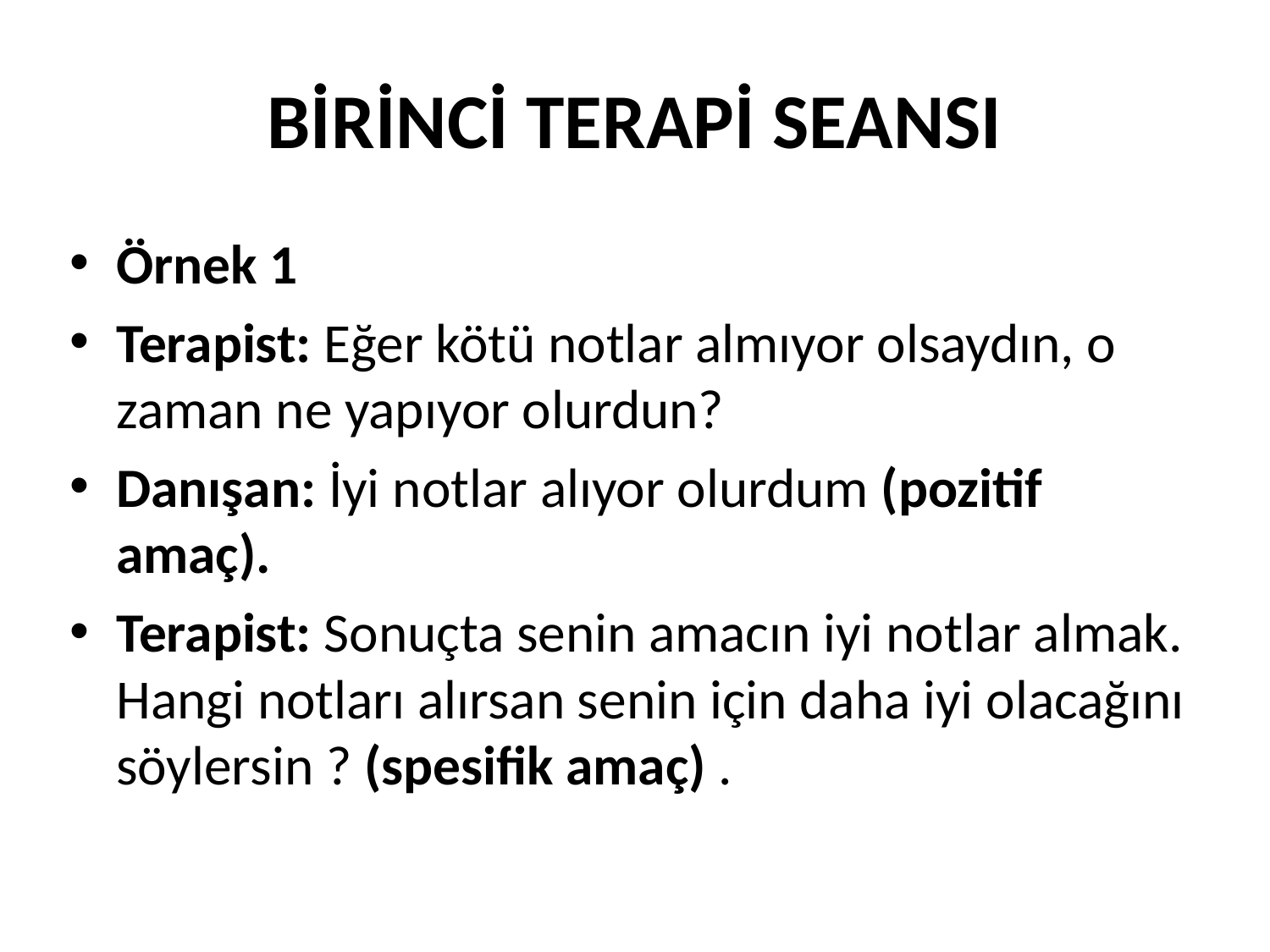

# BİRİNCİ TERAPİ SEANSI
Örnek 1
Terapist: Eğer kötü notlar almıyor olsaydın, o zaman ne yapıyor olurdun?
Danışan: İyi notlar alıyor olurdum (pozitif amaç).
Terapist: Sonuçta senin amacın iyi notlar almak. Hangi notları alırsan senin için daha iyi olacağını söylersin ? (spesifik amaç) .